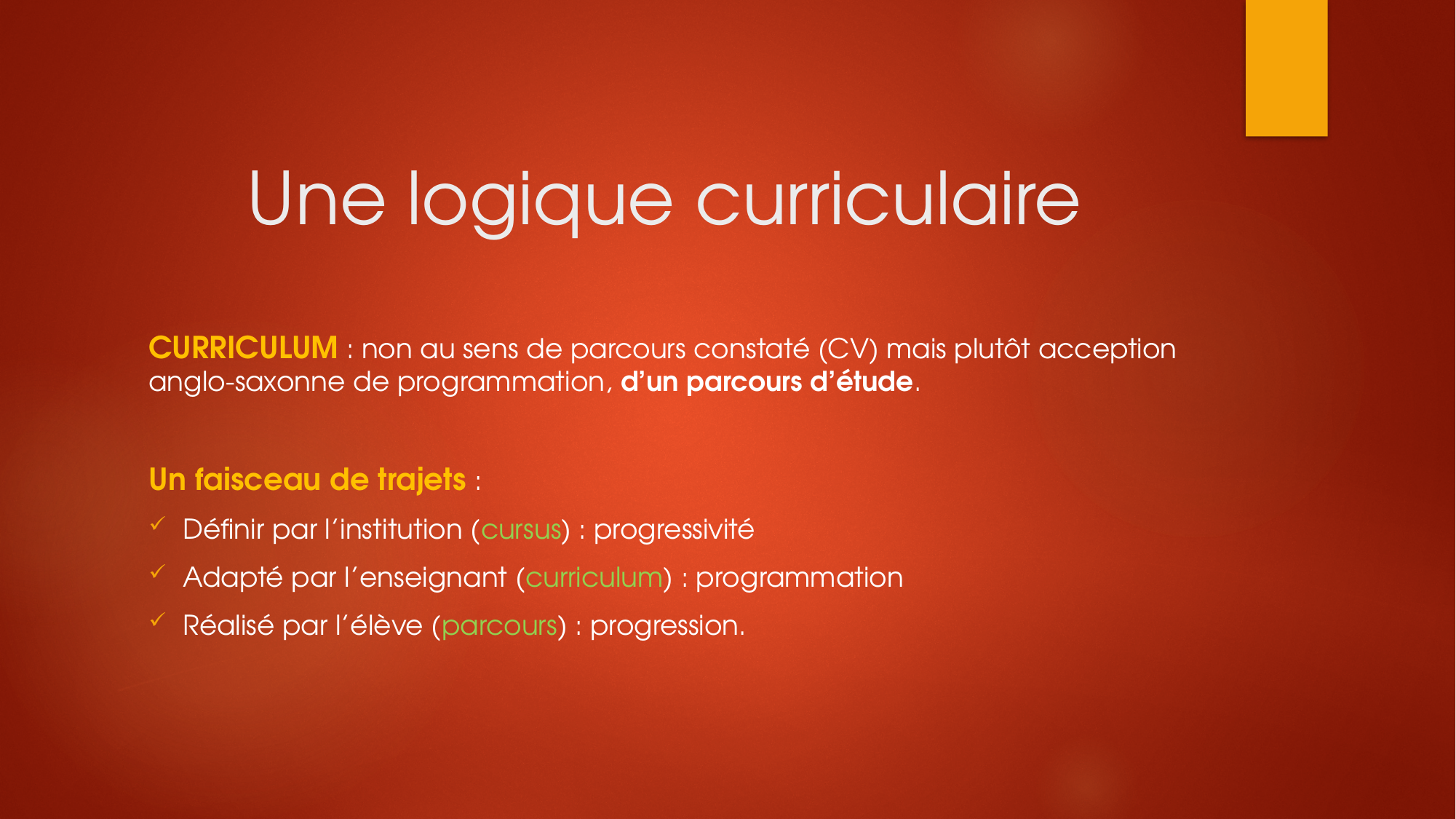

# Une logique curriculaire
CURRICULUM : non au sens de parcours constaté (CV) mais plutôt acception anglo-saxonne de programmation, d’un parcours d’étude.

Un faisceau de trajets :
Définir par l’institution (cursus) : progressivité
Adapté par l’enseignant (curriculum) : programmation
Réalisé par l’élève (parcours) : progression.